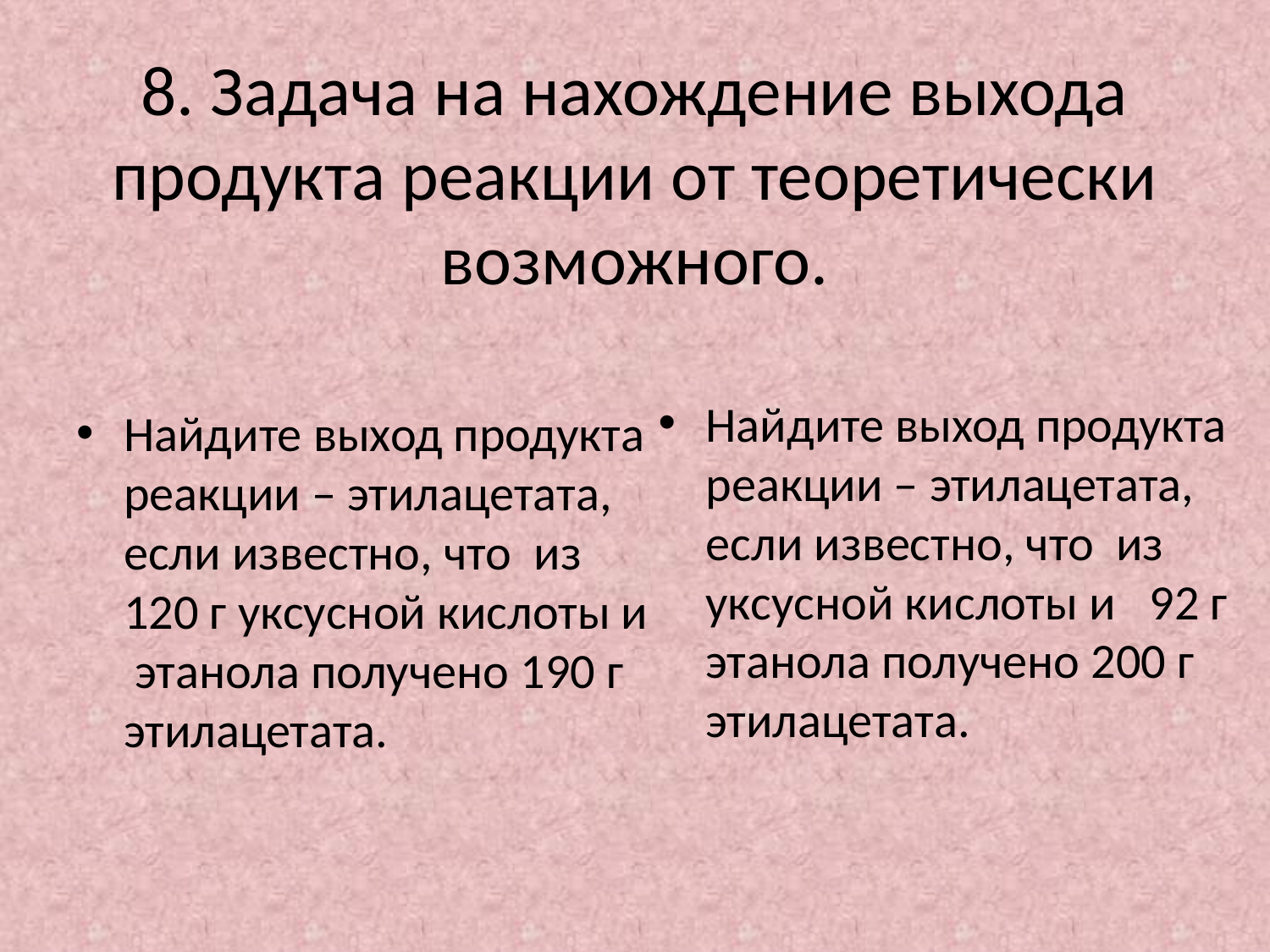

# 8. Задача на нахождение выхода продукта реакции от теоретически возможного.
Найдите выход продукта реакции – этилацетата, если известно, что  из  уксусной кислоты и   92 г этанола получено 200 г этилацетата.

Найдите выход продукта реакции – этилацетата, если известно, что  из 120 г уксусной кислоты и  этанола получено 190 г этилацетата.